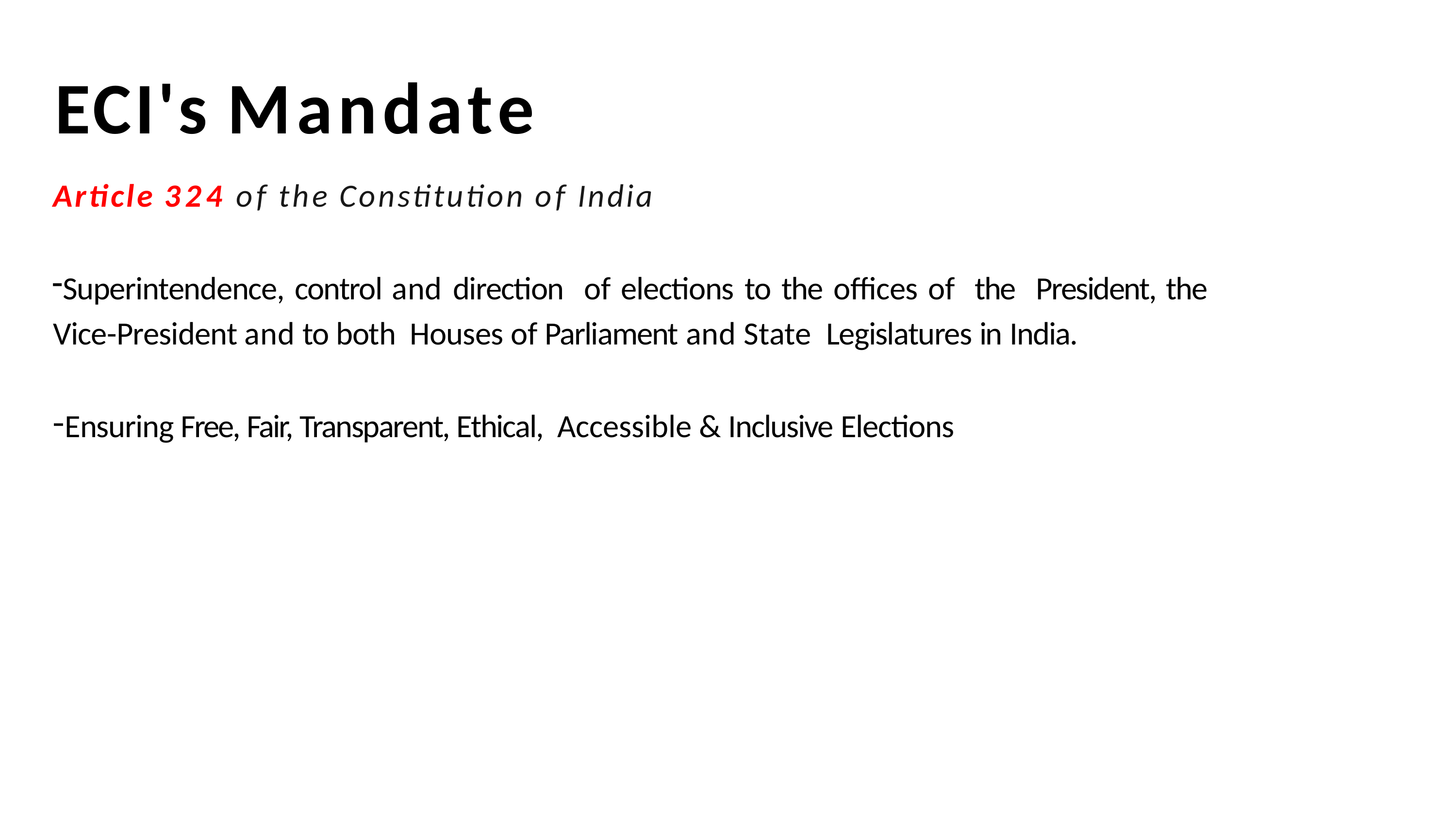

# ECI's Mandate
Article 324 of the Constitution of India

Superintendence, control and direction  of elections to the offices of the  President, the Vice-President and to both  Houses of Parliament and State  Legislatures in India.

Ensuring Free, Fair, Transparent, Ethical,  Accessible & Inclusive Elections